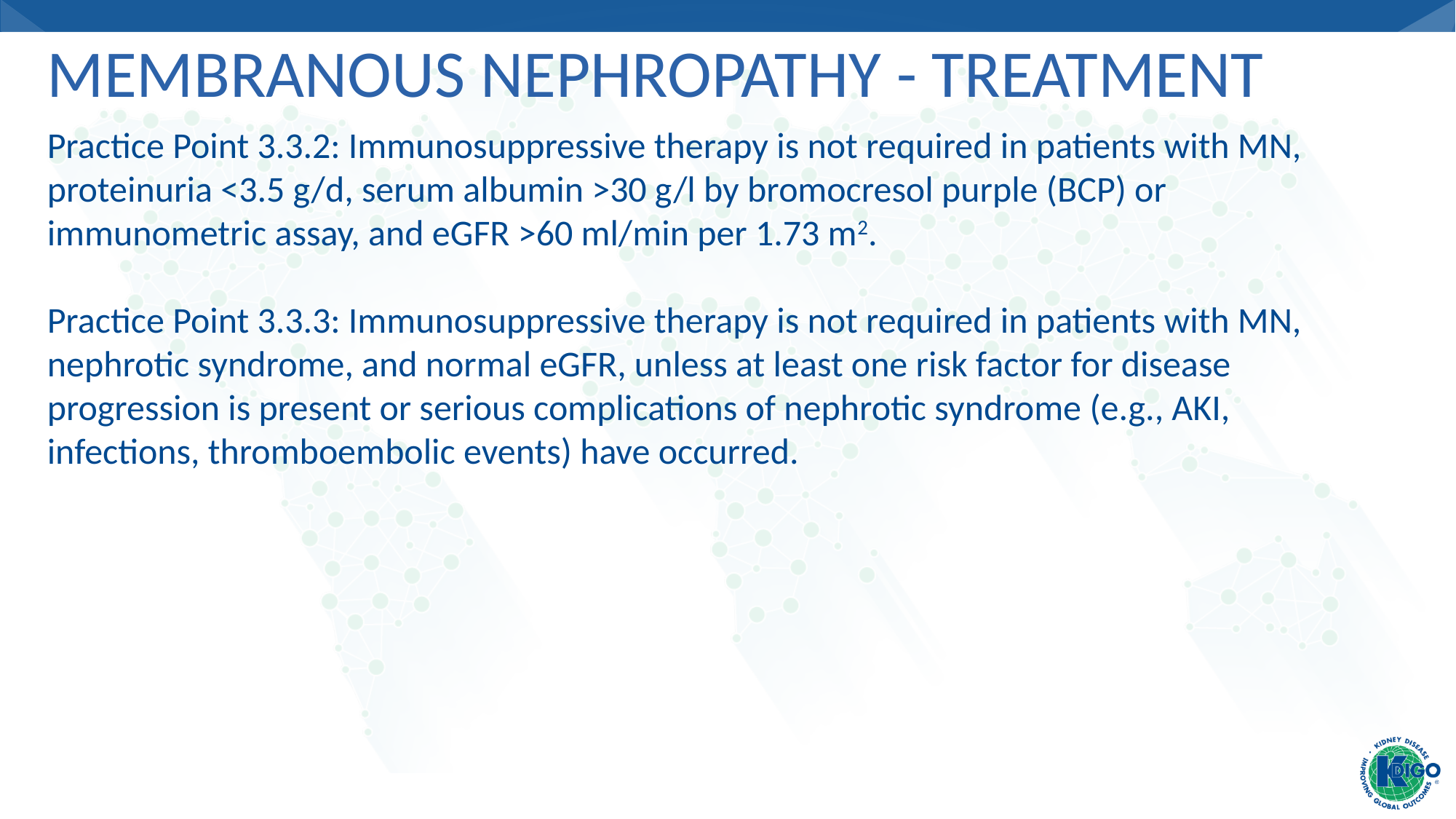

# Membranous Nephropathy - Treatment
Practice Point 3.3.2: Immunosuppressive therapy is not required in patients with MN, proteinuria <3.5 g/d, serum albumin >30 g/l by bromocresol purple (BCP) or immunometric assay, and eGFR >60 ml/min per 1.73 m2.

Practice Point 3.3.3: Immunosuppressive therapy is not required in patients with MN, nephrotic syndrome, and normal eGFR, unless at least one risk factor for disease progression is present or serious complications of nephrotic syndrome (e.g., AKI, infections, thromboembolic events) have occurred.